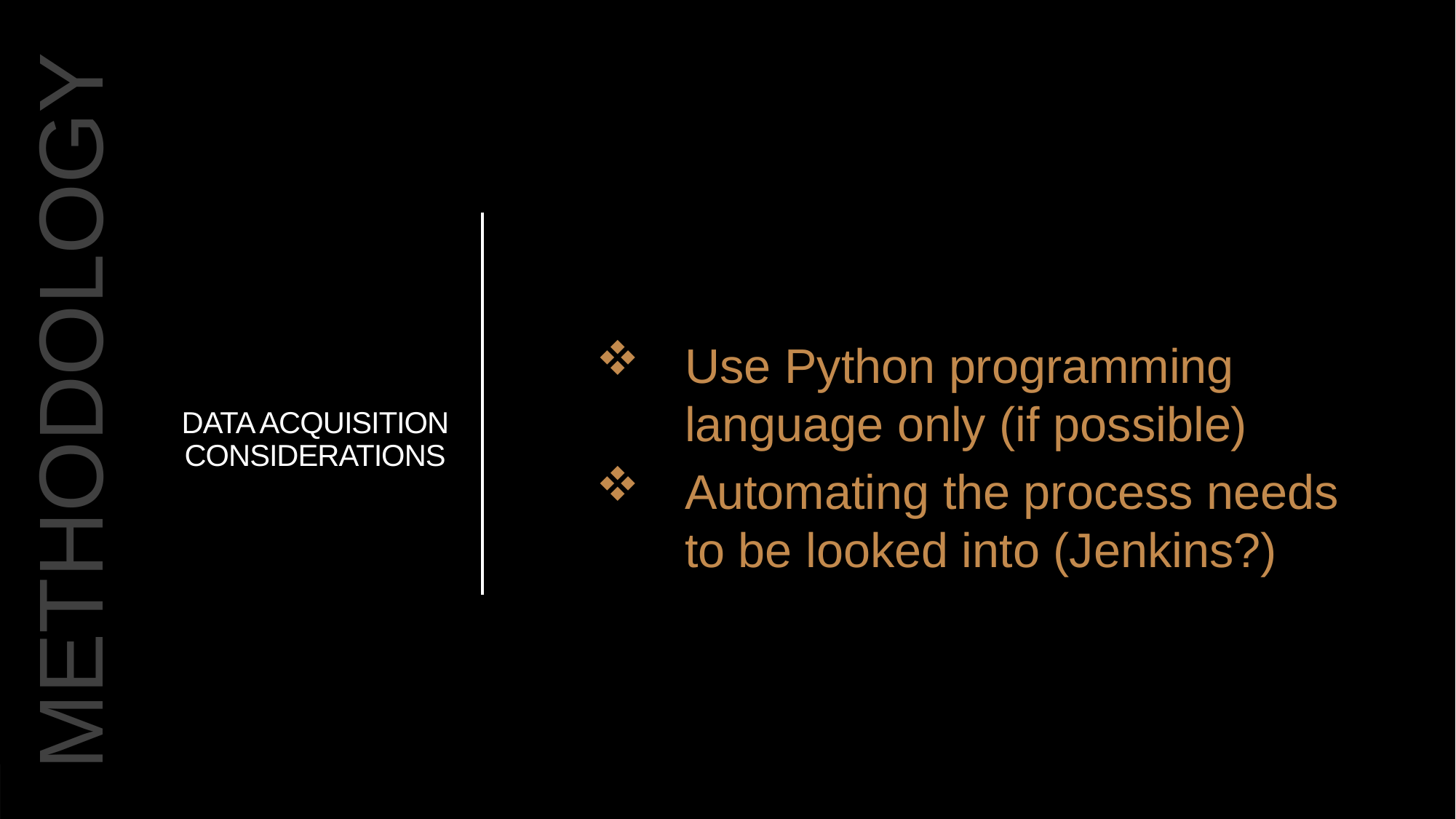

Use Python programming language only (if possible)
Automating the process needs to be looked into (Jenkins?)

DATA ACQUISITION CONSIDERATIONS
METHODOLOGY